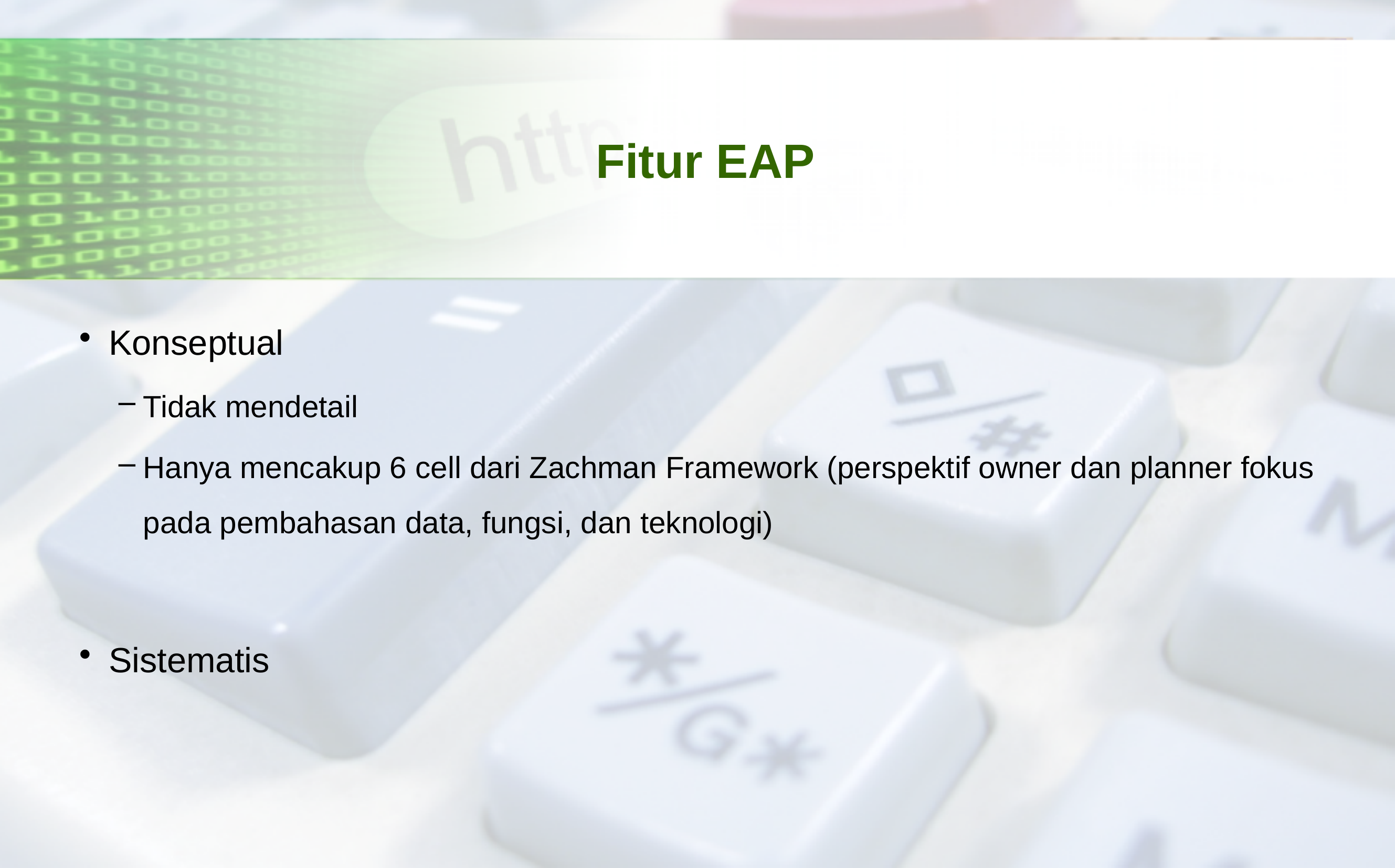

# Fitur EAP
Konseptual
Tidak mendetail
Hanya mencakup 6 cell dari Zachman Framework (perspektif owner dan planner fokus pada pembahasan data, fungsi, dan teknologi)

Sistematis